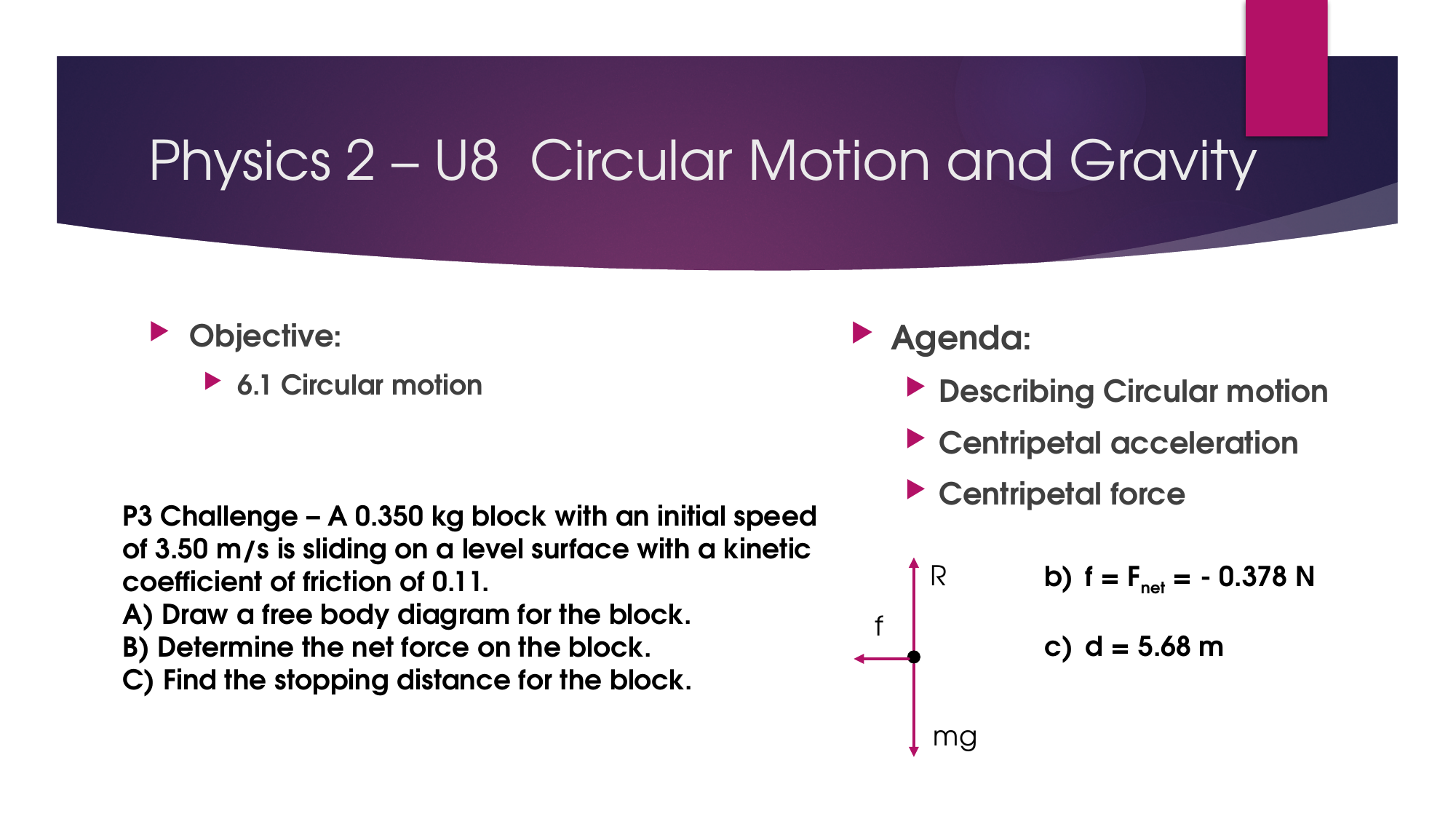

# Physics 2 – U8  Circular Motion and Gravity
Objective:
6.1 Circular motion
Agenda:
Describing Circular motion
Centripetal acceleration
Centripetal force
P3 Challenge – A 0.350 kg block with an initial speed of 3.50 m/s is sliding on a level surface with a kinetic coefficient of friction of 0.11.
A) Draw a free body diagram for the block.
B) Determine the net force on the block.
C) Find the stopping distance for the block.
R
f = Fnet = - 0.378 N

d = 5.68 m

f

mg